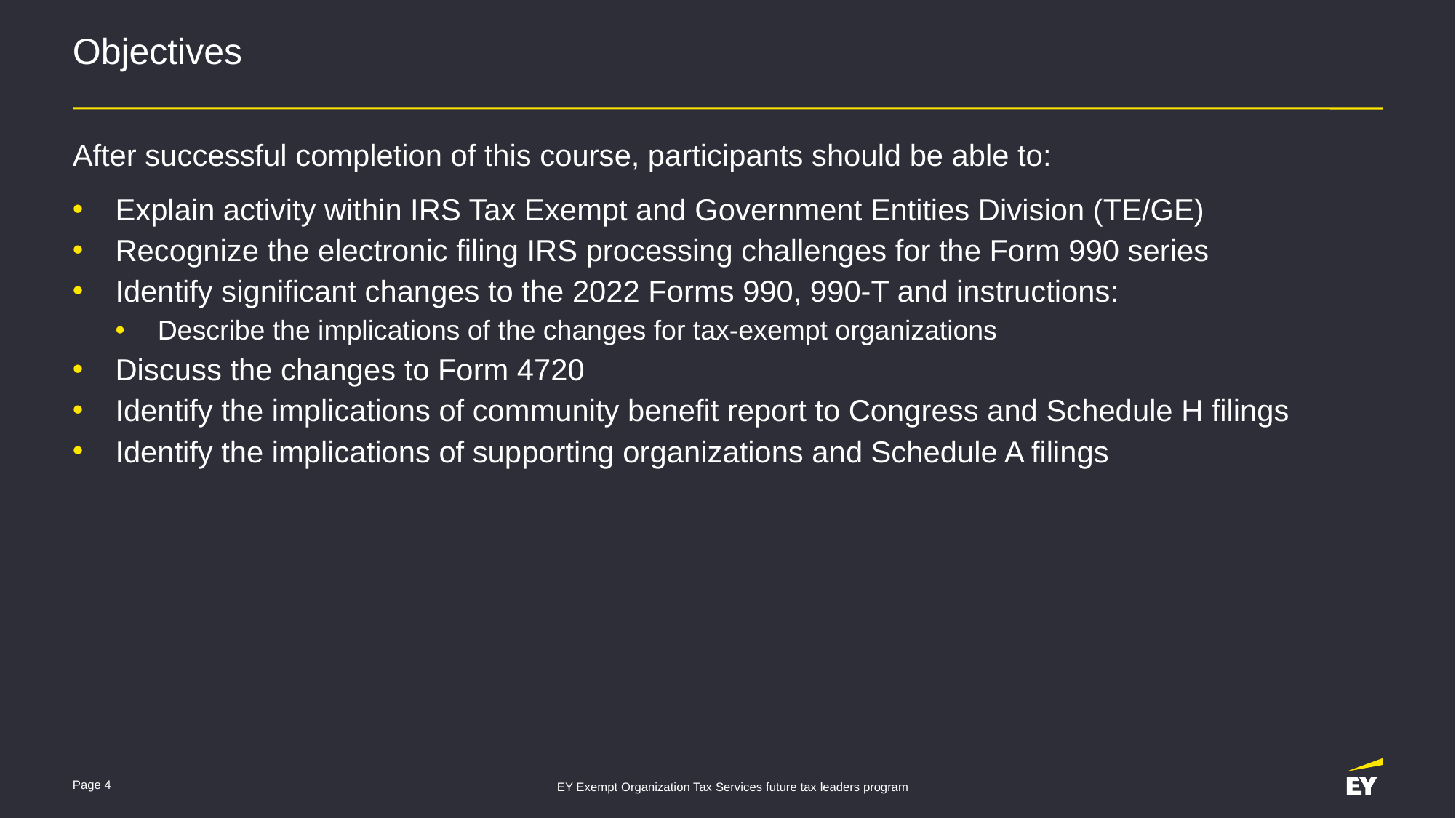

# Objectives
After successful completion of this course, participants should be able to:
Explain activity within IRS Tax Exempt and Government Entities Division (TE/GE)
Recognize the electronic filing IRS processing challenges for the Form 990 series
Identify significant changes to the 2022 Forms 990, 990-T and instructions:
Describe the implications of the changes for tax-exempt organizations
Discuss the changes to Form 4720
Identify the implications of community benefit report to Congress and Schedule H filings
Identify the implications of supporting organizations and Schedule A filings